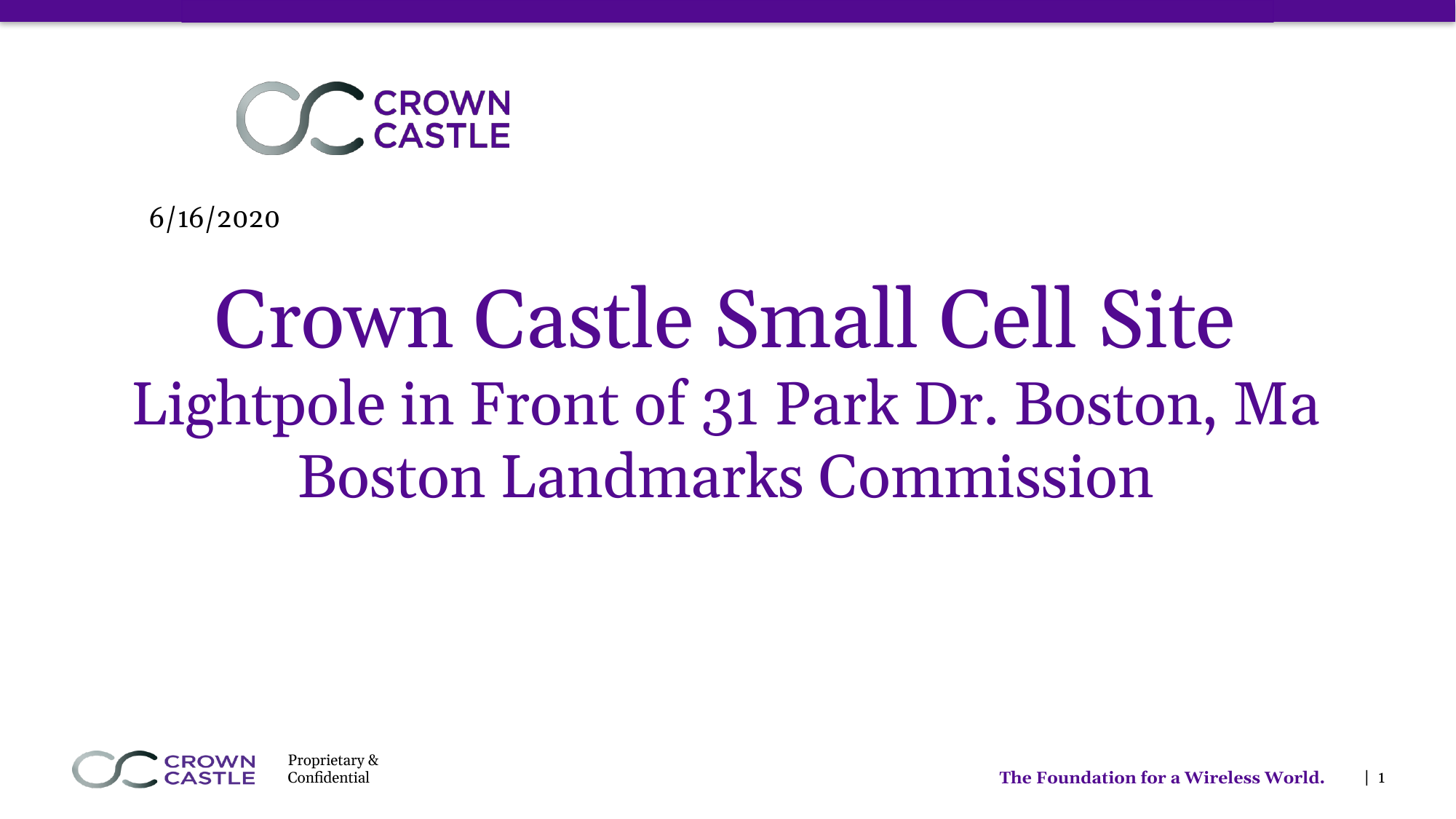

# 6/16/2020
Crown Castle Small Cell Site
Lightpole in Front of 31 Park Dr. Boston, Ma
Boston Landmarks Commission